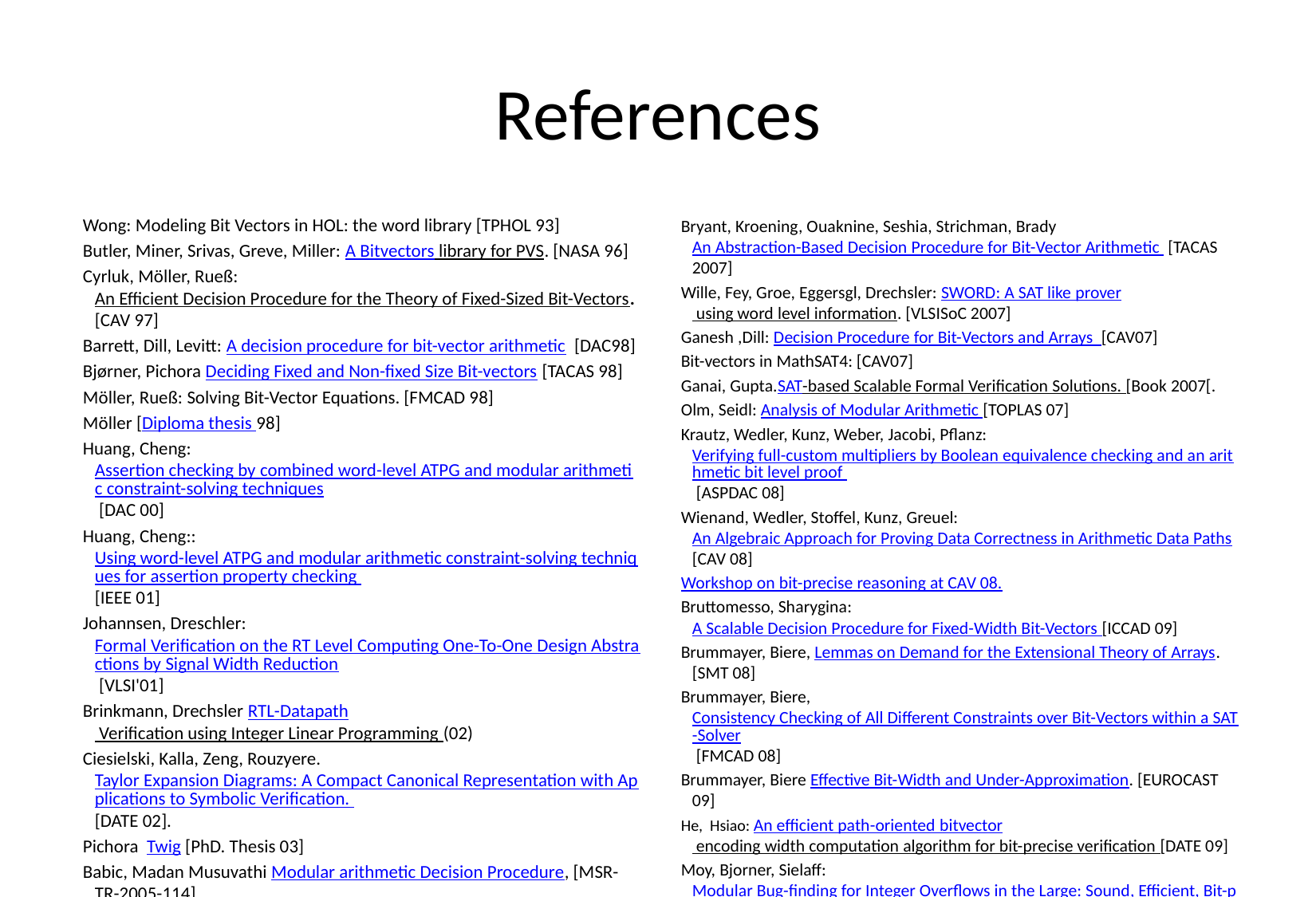

# References
Wong: Modeling Bit Vectors in HOL: the word library [TPHOL 93]
Butler, Miner, Srivas, Greve, Miller: A Bitvectors library for PVS. [NASA 96]
Cyrluk, Möller, Rueß: An Efficient Decision Procedure for the Theory of Fixed-Sized Bit-Vectors. [CAV 97]
Barrett, Dill, Levitt: A decision procedure for bit-vector arithmetic  [DAC98]
Bjørner, Pichora Deciding Fixed and Non-fixed Size Bit-vectors [TACAS 98]
Möller, Rueß: Solving Bit-Vector Equations. [FMCAD 98]
Möller [Diploma thesis 98]
Huang, Cheng: Assertion checking by combined word-level ATPG and modular arithmetic constraint-solving techniques [DAC 00]
Huang, Cheng:: Using word-level ATPG and modular arithmetic constraint-solving techniques for assertion property checking [IEEE 01]
Johannsen, Dreschler: Formal Verification on the RT Level Computing One-To-One Design Abstractions by Signal Width Reduction [VLSI'01]
Brinkmann, Drechsler RTL-Datapath Verification using Integer Linear Programming (02)
Ciesielski, Kalla, Zeng, Rouzyere. Taylor Expansion Diagrams: A Compact Canonical Representation with Applications to Symbolic Verification. [DATE 02].
Pichora  Twig [PhD. Thesis 03]
Babic, Madan Musuvathi Modular arithmetic Decision Procedure, [MSR-TR-2005-114]
Shekhar, Kalla, Enescu: Equivalence verification of arithmetic datapaths with multiple word-length operands [EDAA 05]
Russinoff: A Formal Theory of Register-Transfer Logic and Computer Arithmetic [web pages 2005]
Muller-Olm, Seidl: Analysis of modular arithmetic [ESOP 05]
Bryant, Kroening, Ouaknine, Seshia, Strichman, Brady  An Abstraction-Based Decision Procedure for Bit-Vector Arithmetic  [TACAS 2007]
Wille, Fey, Groe, Eggersgl, Drechsler: SWORD: A SAT like prover using word level information. [VLSISoC 2007]
Ganesh ,Dill: Decision Procedure for Bit-Vectors and Arrays  [CAV07]
Bit-vectors in MathSAT4: [CAV07]
Ganai, Gupta.SAT-based Scalable Formal Verification Solutions. [Book 2007[.
Olm, Seidl: Analysis of Modular Arithmetic [TOPLAS 07]
Krautz, Wedler, Kunz, Weber, Jacobi, Pflanz: Verifying full-custom multipliers by Boolean equivalence checking and an arithmetic bit level proof  [ASPDAC 08]
Wienand, Wedler, Stoffel, Kunz, Greuel: An Algebraic Approach for Proving Data Correctness in Arithmetic Data Paths [CAV 08]
Workshop on bit-precise reasoning at CAV 08.
Bruttomesso, Sharygina: A Scalable Decision Procedure for Fixed-Width Bit-Vectors [ICCAD 09]
Brummayer, Biere, Lemmas on Demand for the Extensional Theory of Arrays. [SMT 08]
Brummayer, Biere, Consistency Checking of All Different Constraints over Bit-Vectors within a SAT-Solver [FMCAD 08]
Brummayer, Biere Effective Bit-Width and Under-Approximation. [EUROCAST 09]
He,  Hsiao: An efficient path-oriented bitvector encoding width computation algorithm for bit-precise verification [DATE 09]
Moy, Bjorner, Sielaff: Modular Bug-finding for Integer Overflows in the Large: Sound, Efficient, Bit-precise Static Analysis [MSR-TR-2009]